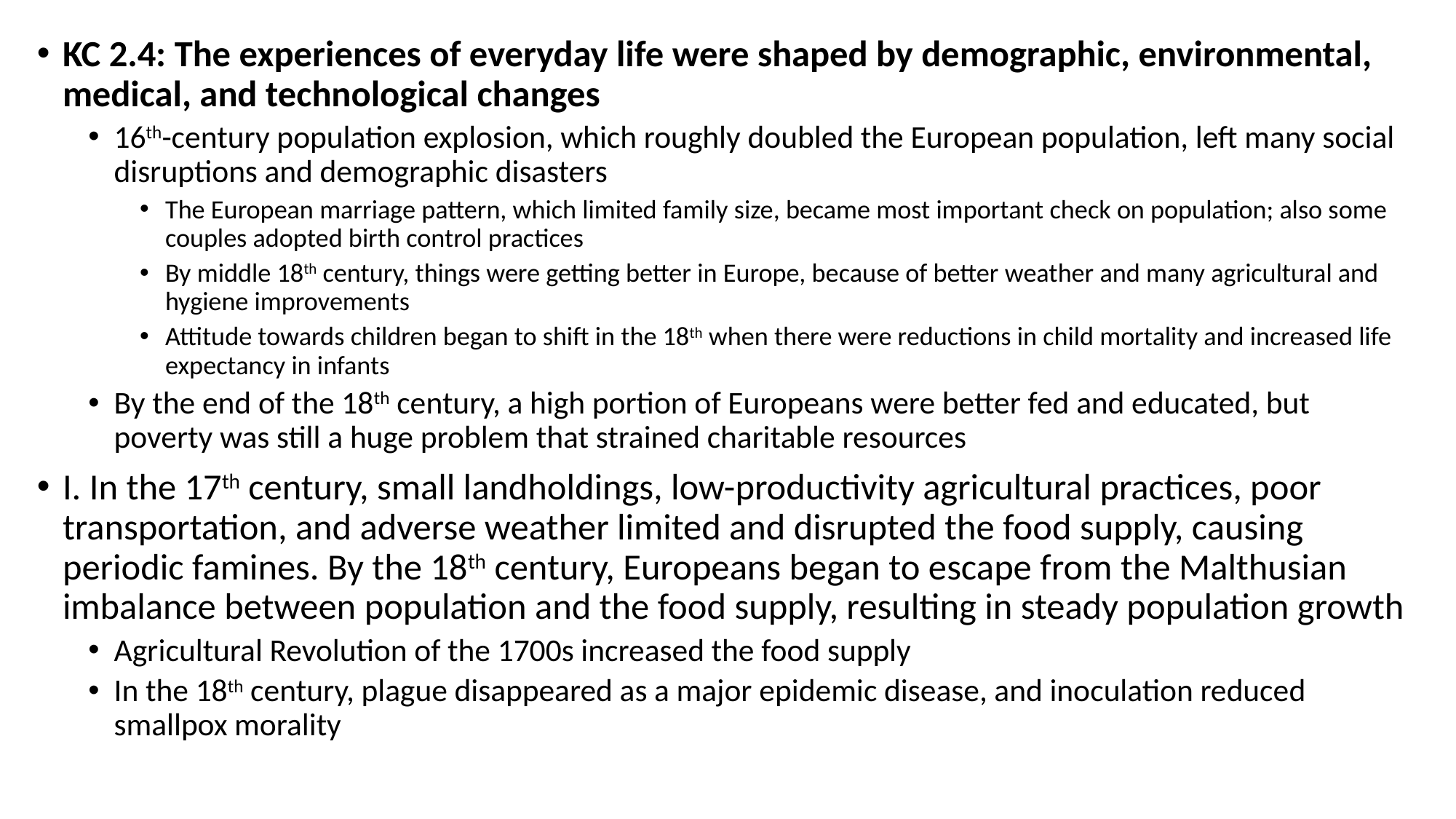

KC 2.4: The experiences of everyday life were shaped by demographic, environmental, medical, and technological changes
16th-century population explosion, which roughly doubled the European population, left many social disruptions and demographic disasters
The European marriage pattern, which limited family size, became most important check on population; also some couples adopted birth control practices
By middle 18th century, things were getting better in Europe, because of better weather and many agricultural and hygiene improvements
Attitude towards children began to shift in the 18th when there were reductions in child mortality and increased life expectancy in infants
By the end of the 18th century, a high portion of Europeans were better fed and educated, but poverty was still a huge problem that strained charitable resources
I. In the 17th century, small landholdings, low-productivity agricultural practices, poor transportation, and adverse weather limited and disrupted the food supply, causing periodic famines. By the 18th century, Europeans began to escape from the Malthusian imbalance between population and the food supply, resulting in steady population growth
Agricultural Revolution of the 1700s increased the food supply
In the 18th century, plague disappeared as a major epidemic disease, and inoculation reduced smallpox morality